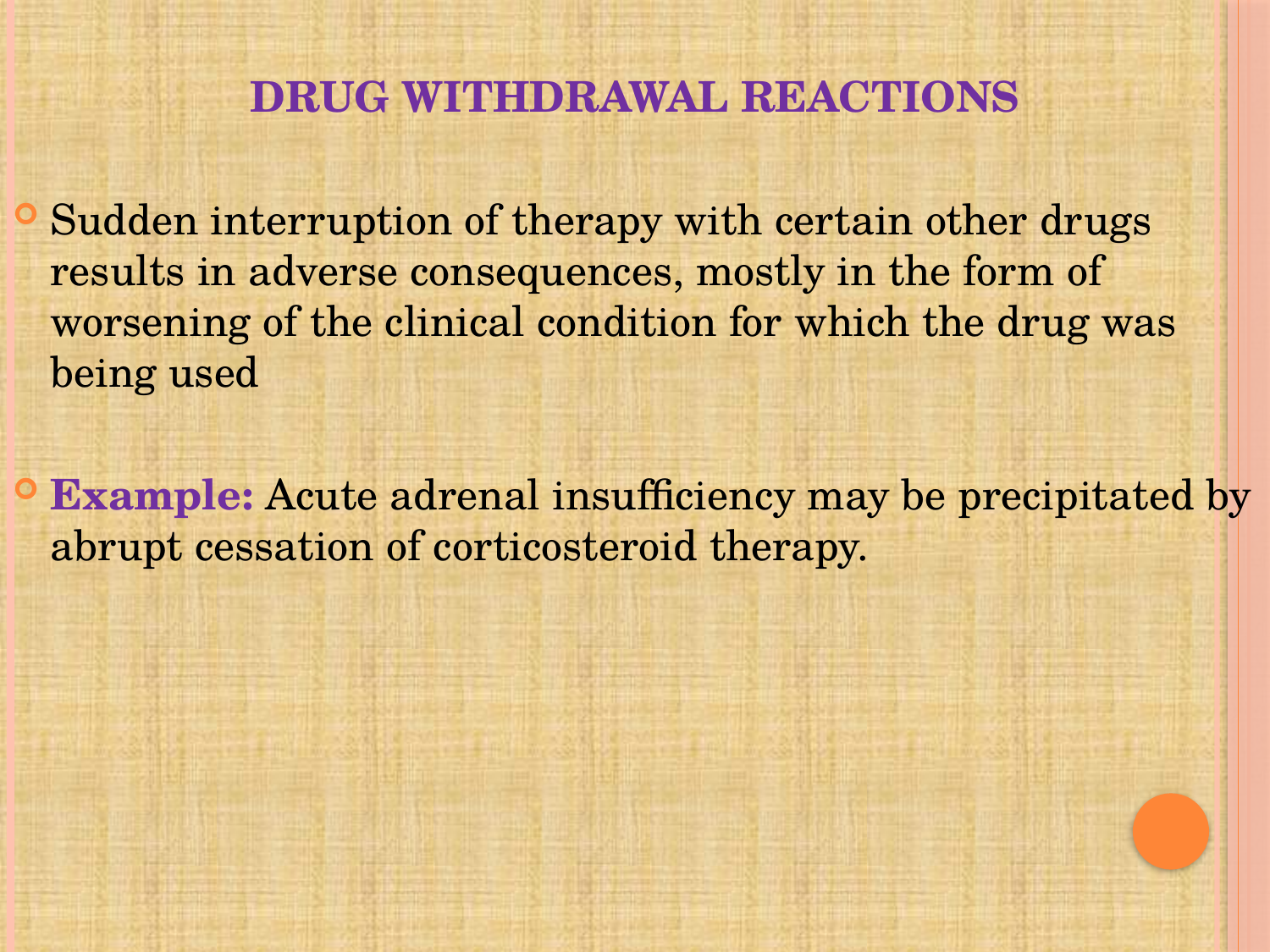

DRUG WITHDRAWAL REACTIONS

Sudden interruption of therapy with certain other drugs results in adverse consequences, mostly in the form of worsening of the clinical condition for which the drug was being used

Example: Acute adrenal insufficiency may be precipitated by abrupt cessation of corticosteroid therapy.